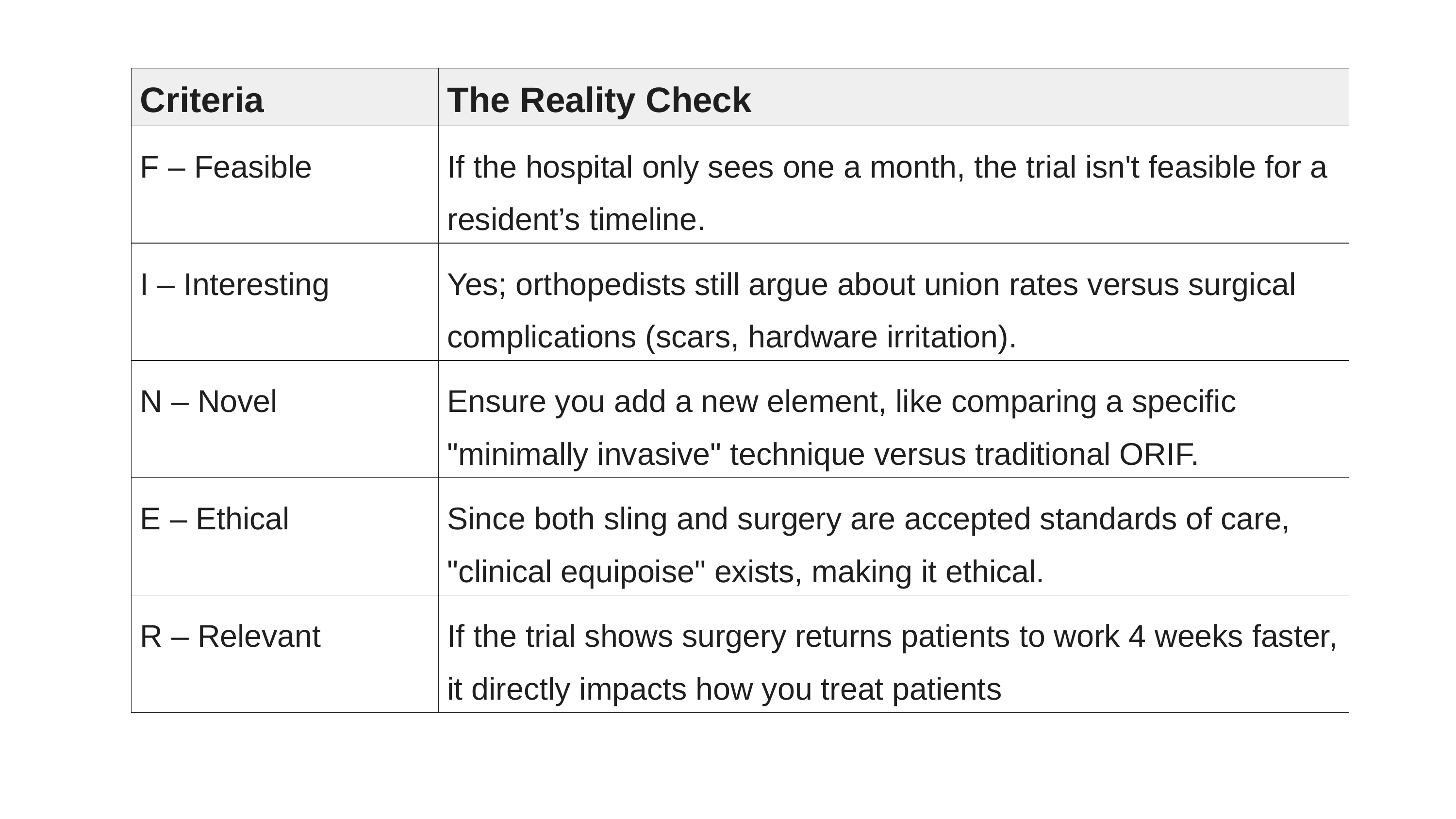

| Criteria | The Reality Check |
| --- | --- |
| F – Feasible | If the hospital only sees one a month, the trial isn't feasible for a resident’s timeline. |
| I – Interesting | Yes; orthopedists still argue about union rates versus surgical complications (scars, hardware irritation). |
| N – Novel | Ensure you add a new element, like comparing a specific "minimally invasive" technique versus traditional ORIF. |
| E – Ethical | Since both sling and surgery are accepted standards of care, "clinical equipoise" exists, making it ethical. |
| R – Relevant | If the trial shows surgery returns patients to work 4 weeks faster, it directly impacts how you treat patients |